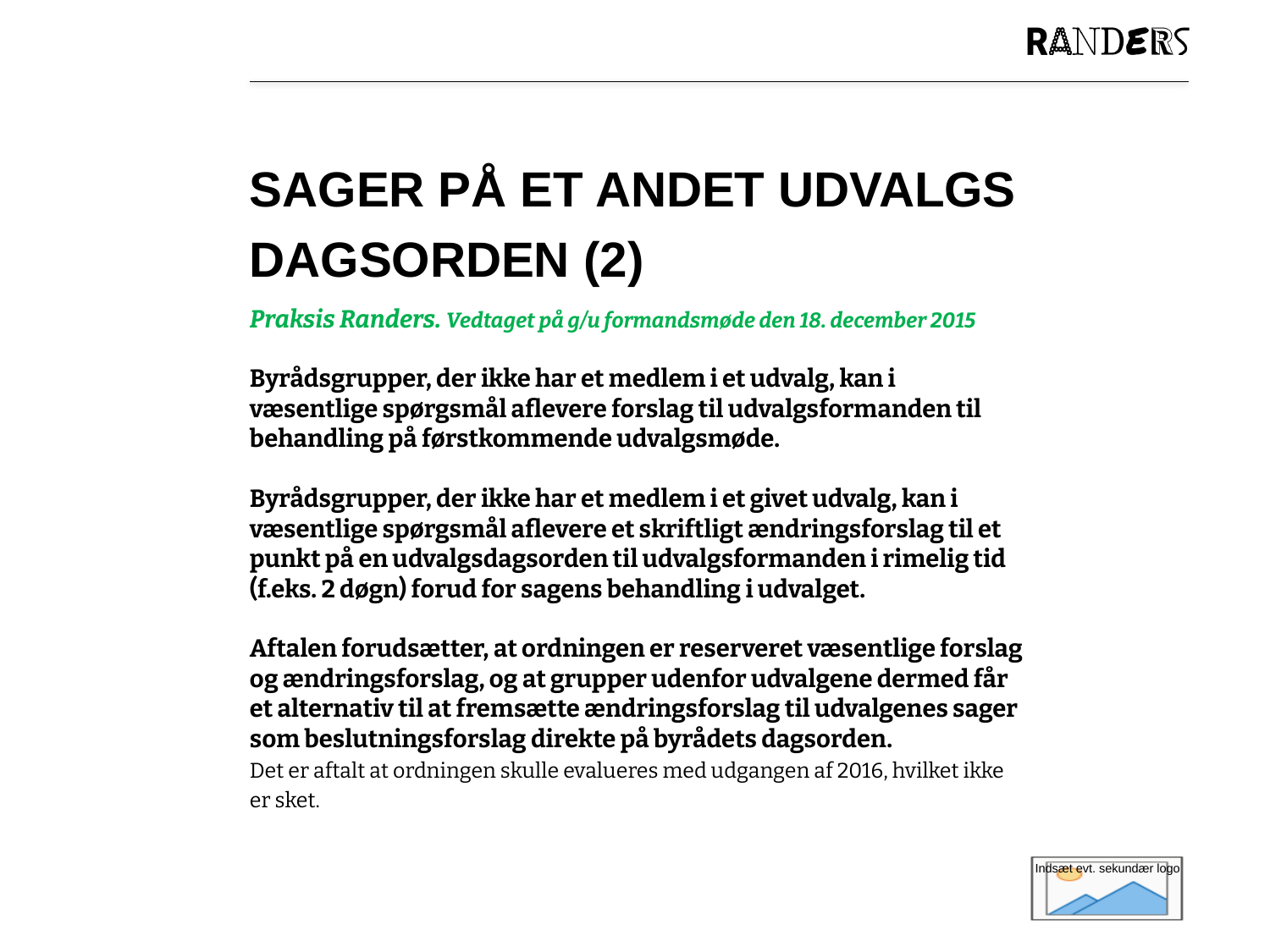

# sager på et andet udvalgs dagsorden (2)
Praksis Randers. Vedtaget på g/u formandsmøde den 18. december 2015

Byrådsgrupper, der ikke har et medlem i et udvalg, kan i væsentlige spørgsmål aflevere forslag til udvalgsformanden til behandling på førstkommende udvalgsmøde.

Byrådsgrupper, der ikke har et medlem i et givet udvalg, kan i væsentlige spørgsmål aflevere et skriftligt ændringsforslag til et punkt på en udvalgsdagsorden til udvalgsformanden i rimelig tid (f.eks. 2 døgn) forud for sagens behandling i udvalget.

Aftalen forudsætter, at ordningen er reserveret væsentlige forslag og ændringsforslag, og at grupper udenfor udvalgene dermed får et alternativ til at fremsætte ændringsforslag til udvalgenes sager som beslutningsforslag direkte på byrådets dagsorden.
Det er aftalt at ordningen skulle evalueres med udgangen af 2016, hvilket ikke er sket.